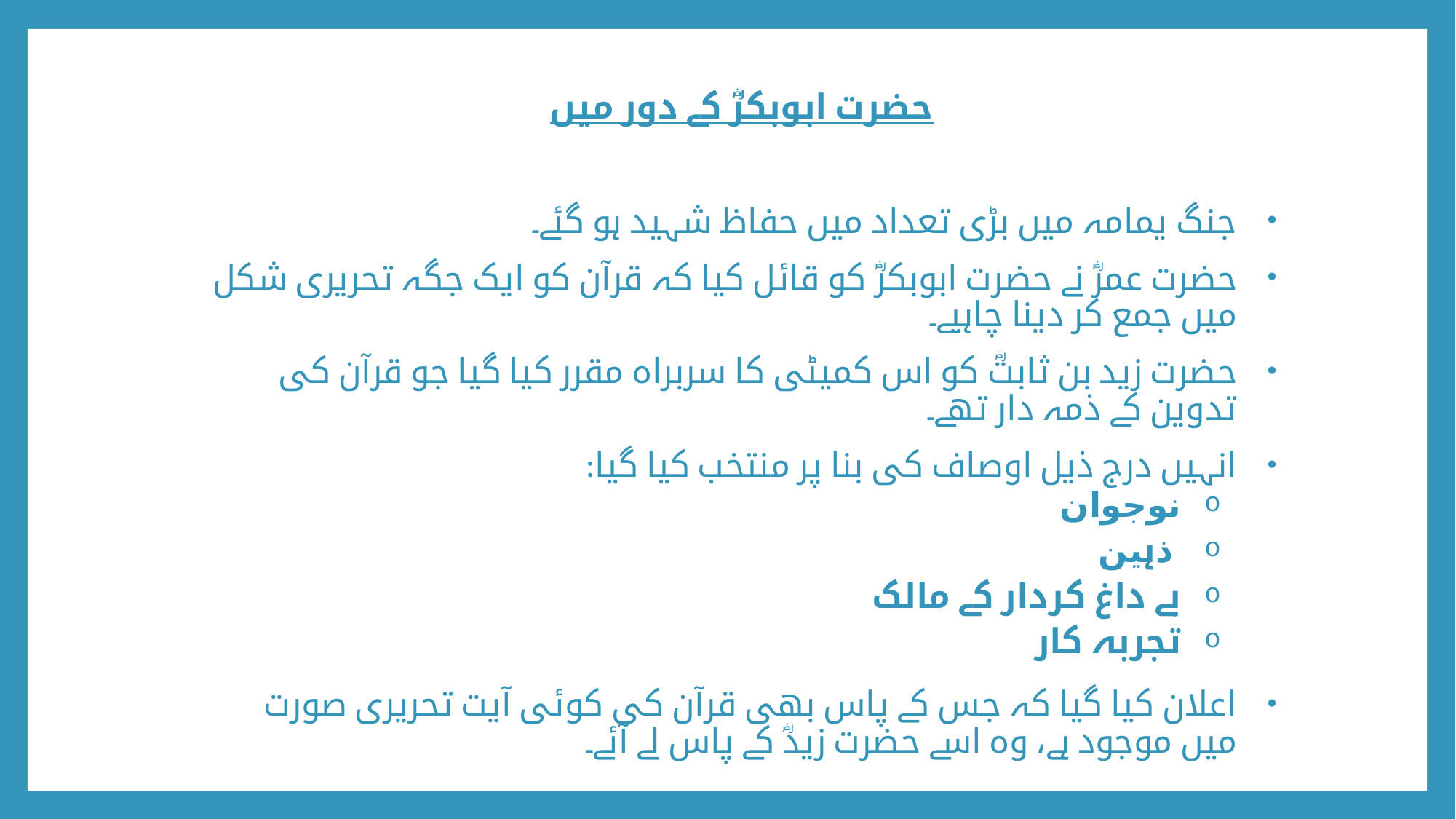

حضرت ابوبکرؓ کے دور میں

جنگ یمامہ میں بڑی تعداد میں حفاظ شہید ہو گئے۔
حضرت عمرؓ نے حضرت ابوبکرؓ کو قائل کیا کہ قرآن کو ایک جگہ تحریری شکل میں جمع کر دینا چاہیے۔
حضرت زید بن ثابتؓ کو اس کمیٹی کا سربراہ مقرر کیا گیا جو قرآن کی تدوین کے ذمہ دار تھے۔
انہیں درج ذیل اوصاف کی بنا پر منتخب کیا گیا:
نوجوان
 ذہین
بے داغ کردار کے مالک
تجربہ کار
اعلان کیا گیا کہ جس کے پاس بھی قرآن کی کوئی آیت تحریری صورت میں موجود ہے، وہ اسے حضرت زیدؓ کے پاس لے آئے۔